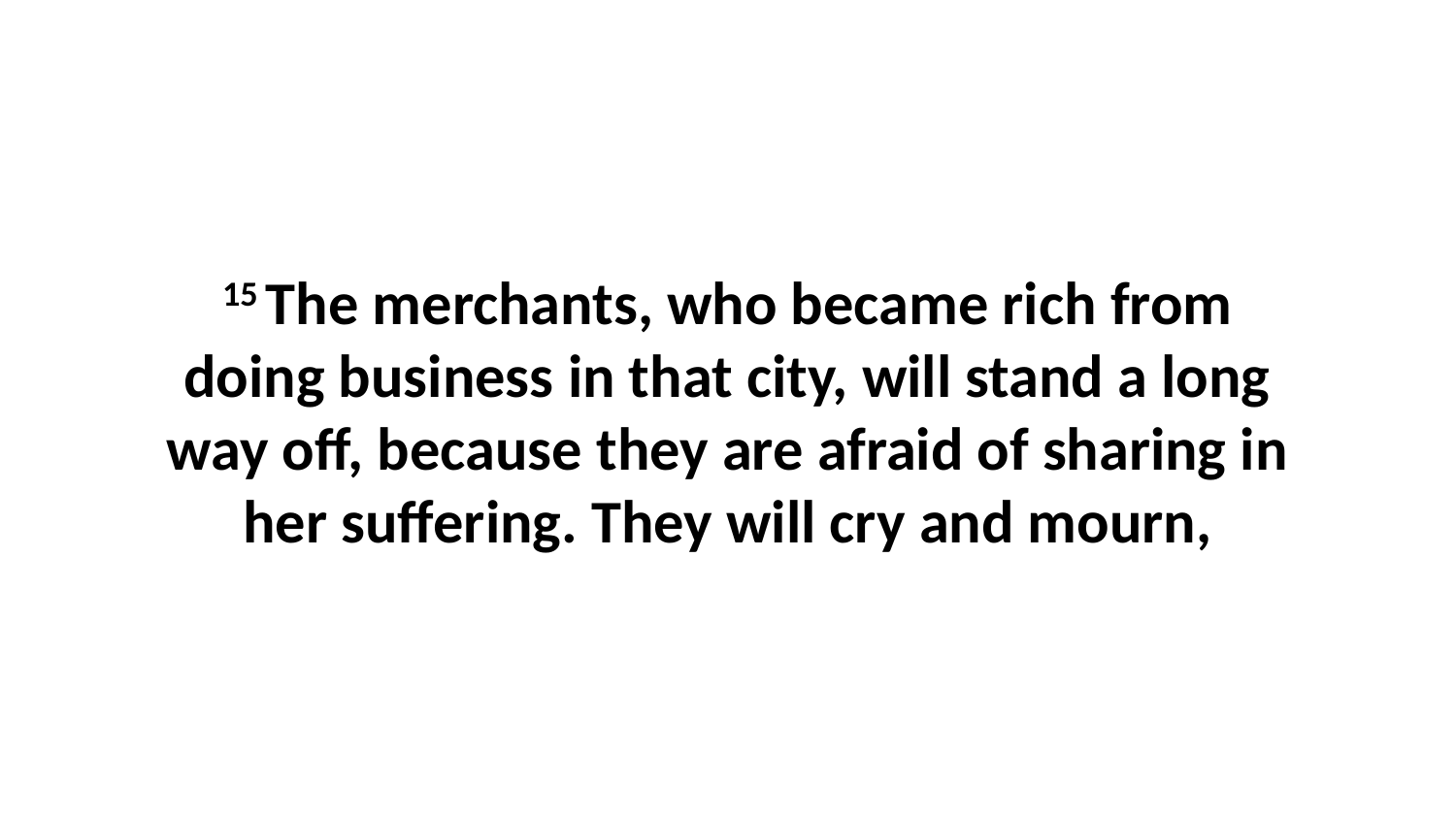

15 The merchants, who became rich from doing business in that city, will stand a long way off, because they are afraid of sharing in her suffering. They will cry and mourn,